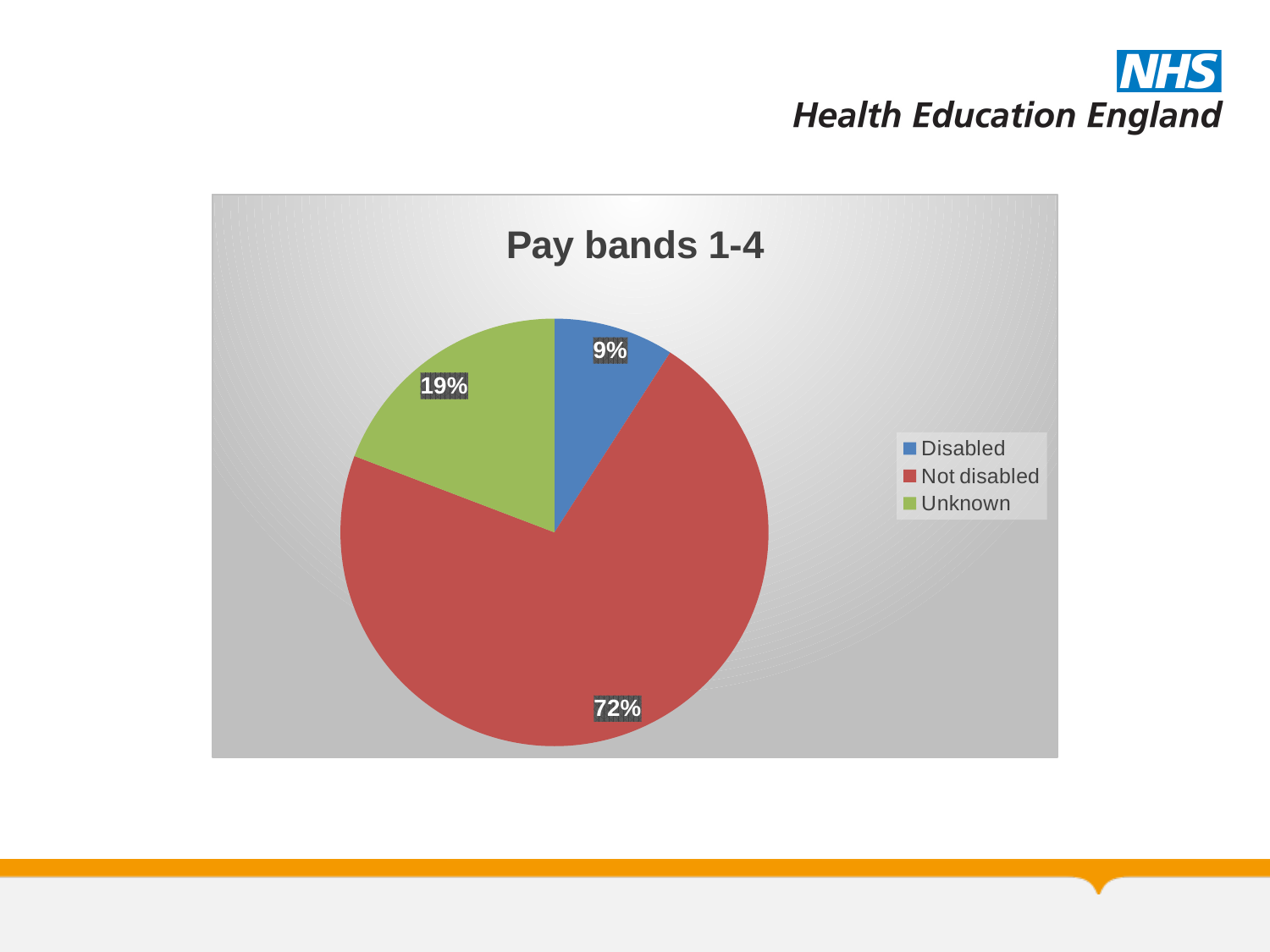

### Chart: Pay bands 1-4

| Category | All Bands |
|---|---|
| Disabled | 0.09 |
| Not disabled | 0.71 |
| Unknown | 0.19 |